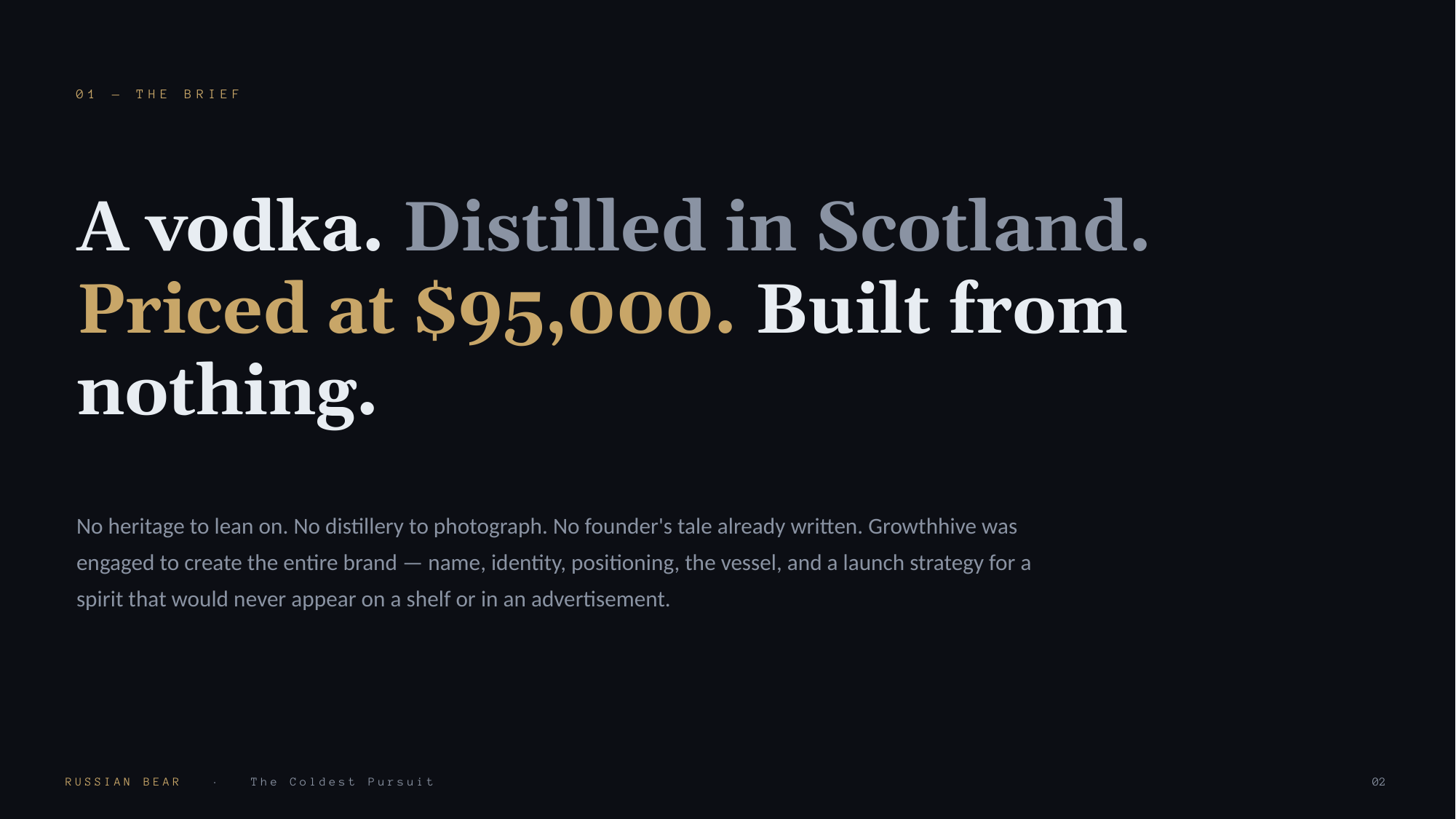

01 — THE BRIEF
A vodka. Distilled in Scotland. Priced at $95,000. Built from nothing.
No heritage to lean on. No distillery to photograph. No founder's tale already written. Growthhive was engaged to create the entire brand — name, identity, positioning, the vessel, and a launch strategy for a spirit that would never appear on a shelf or in an advertisement.
RUSSIAN BEAR   ·   The Coldest Pursuit
02